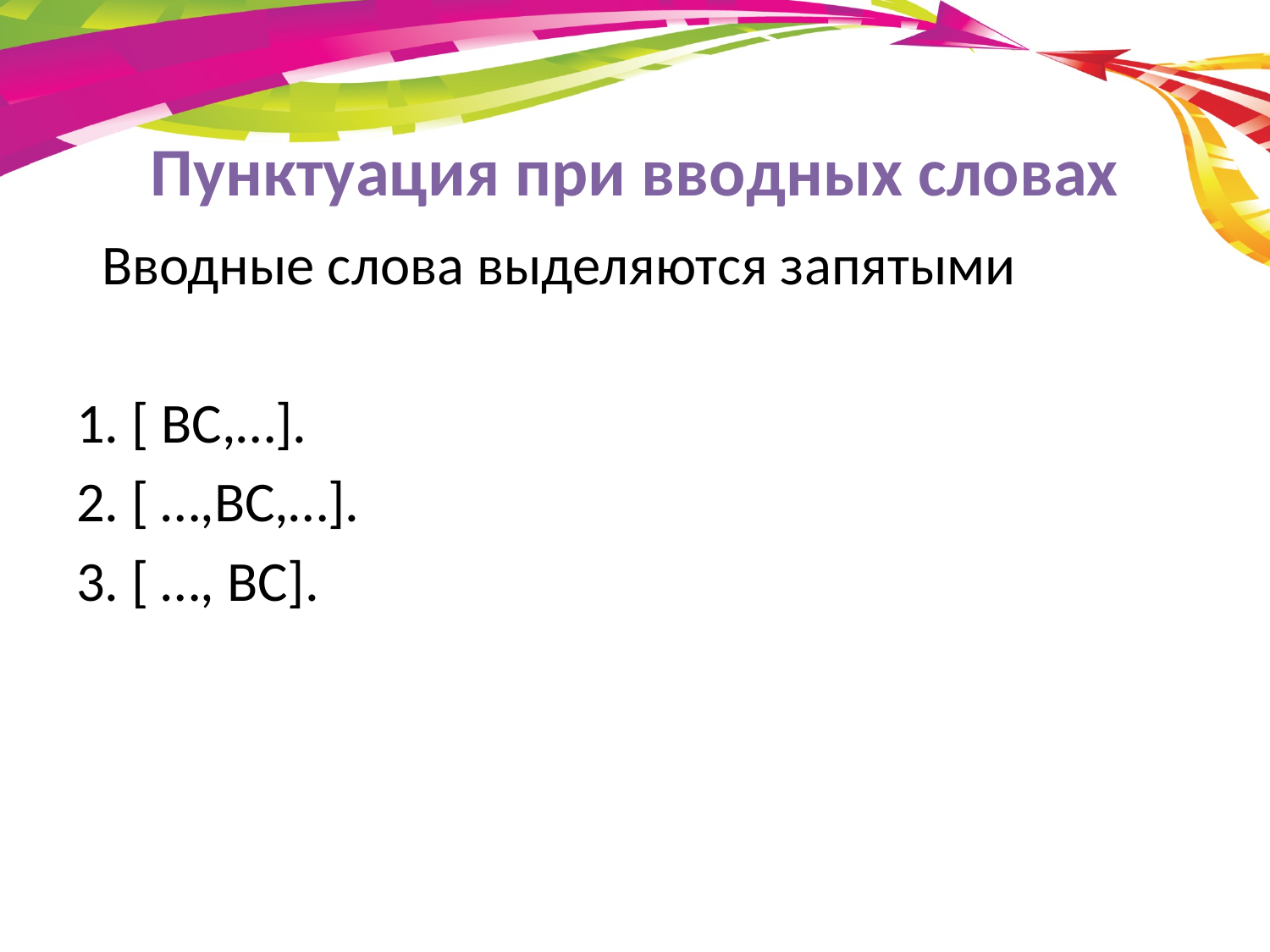

# Пунктуация при вводных словах
  Вводные слова выделяются запятыми

1. [ ВС,…].
2. [ …,ВС,…].
3. [ …, ВС].